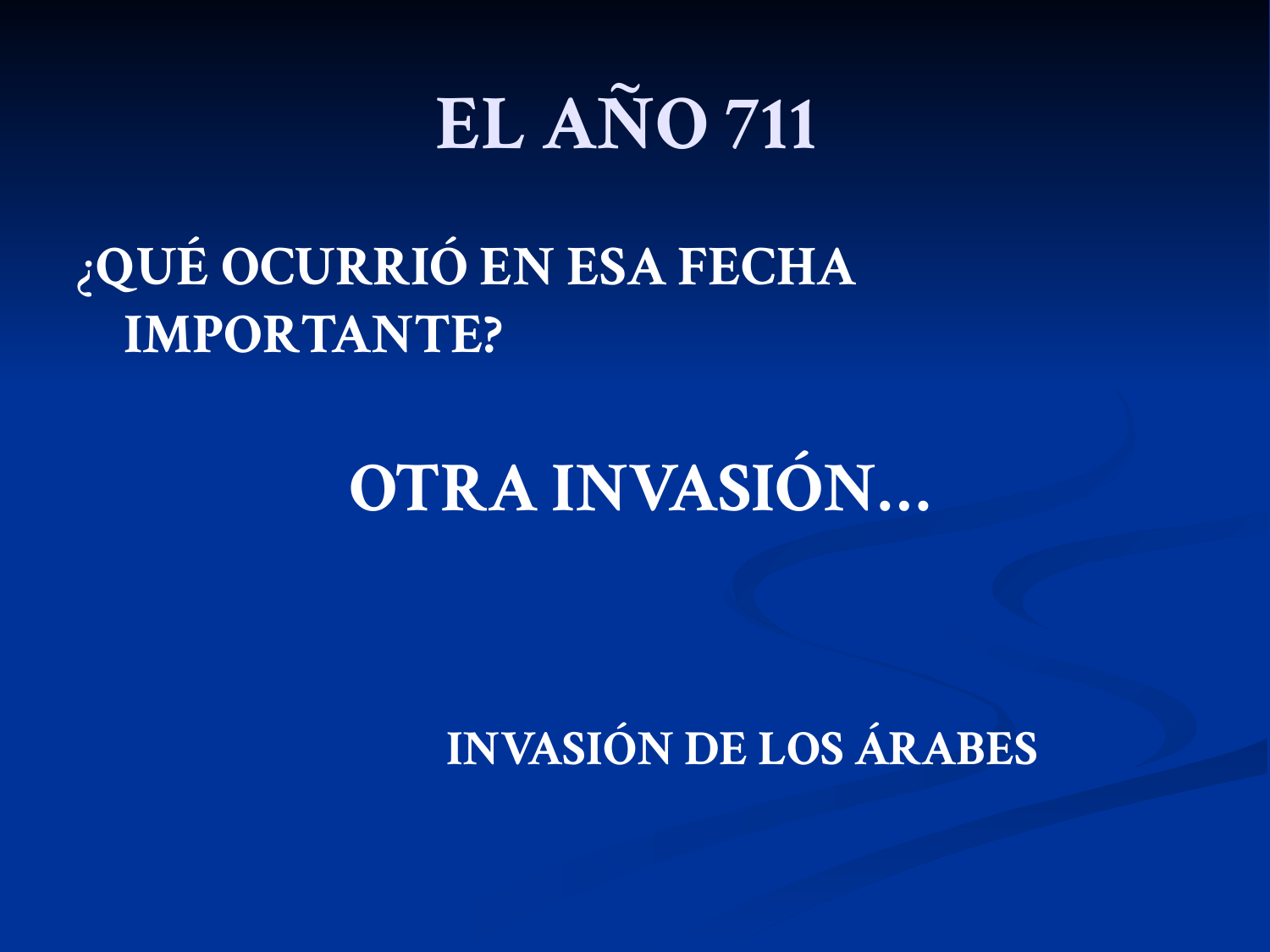

# EL AÑO 711
¿QUÉ OCURRIÓ EN ESA FECHA IMPORTANTE?
OTRA INVASIÓN…
INVASIÓN DE LOS ÁRABES